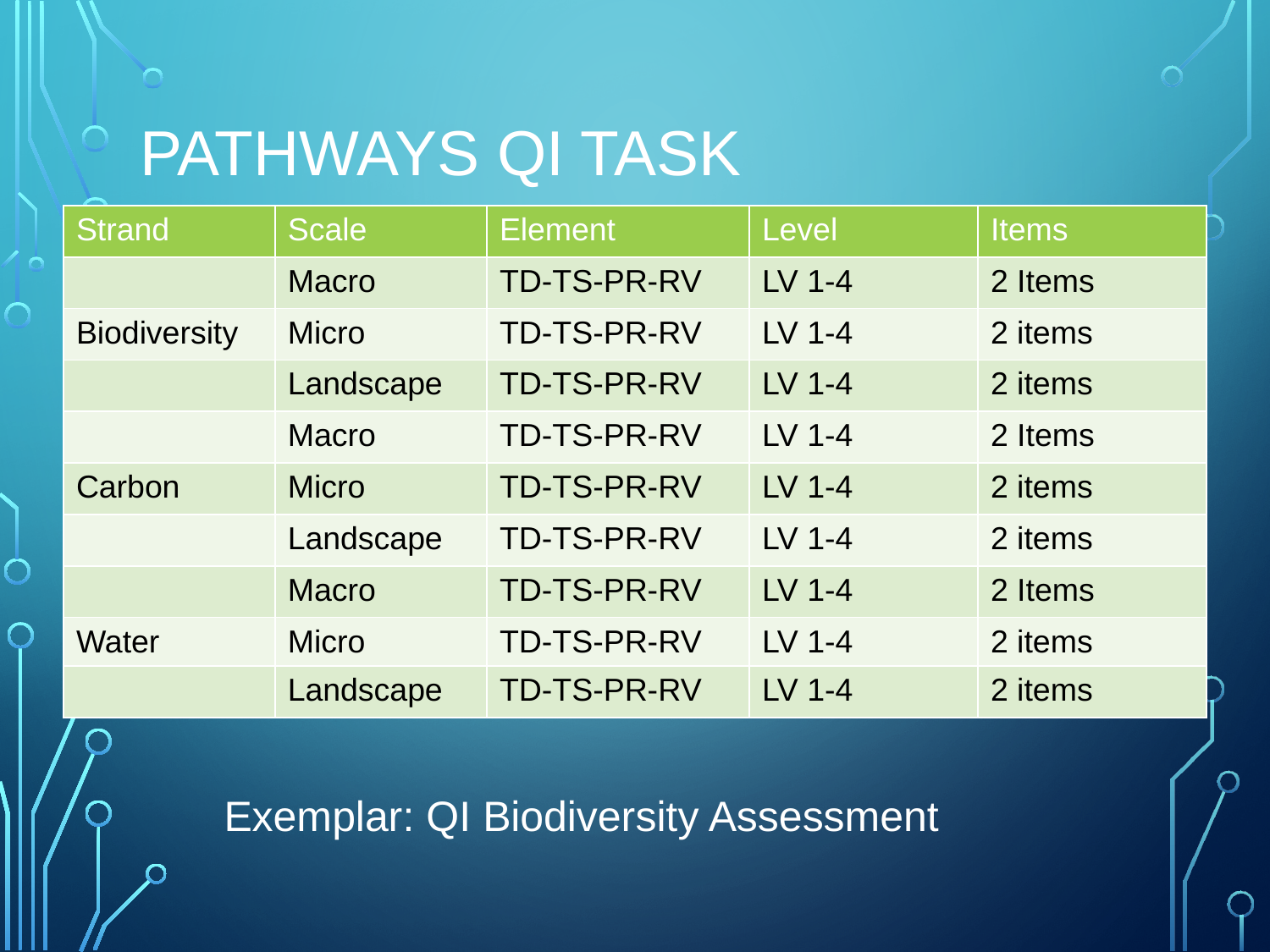

# Pathways QI Task
| Strand | Scale | Element | Level | Items |
| --- | --- | --- | --- | --- |
|  | Macro | TD-TS-PR-RV | LV 1-4 | 2 Items |
| Biodiversity | Micro | TD-TS-PR-RV | LV 1-4 | 2 items |
|  | Landscape | TD-TS-PR-RV | LV 1-4 | 2 items |
|  | Macro | TD-TS-PR-RV | LV 1-4 | 2 Items |
| Carbon | Micro | TD-TS-PR-RV | LV 1-4 | 2 items |
|  | Landscape | TD-TS-PR-RV | LV 1-4 | 2 items |
|  | Macro | TD-TS-PR-RV | LV 1-4 | 2 Items |
| Water | Micro | TD-TS-PR-RV | LV 1-4 | 2 items |
|  | Landscape | TD-TS-PR-RV | LV 1-4 | 2 items |
Exemplar: QI Biodiversity Assessment